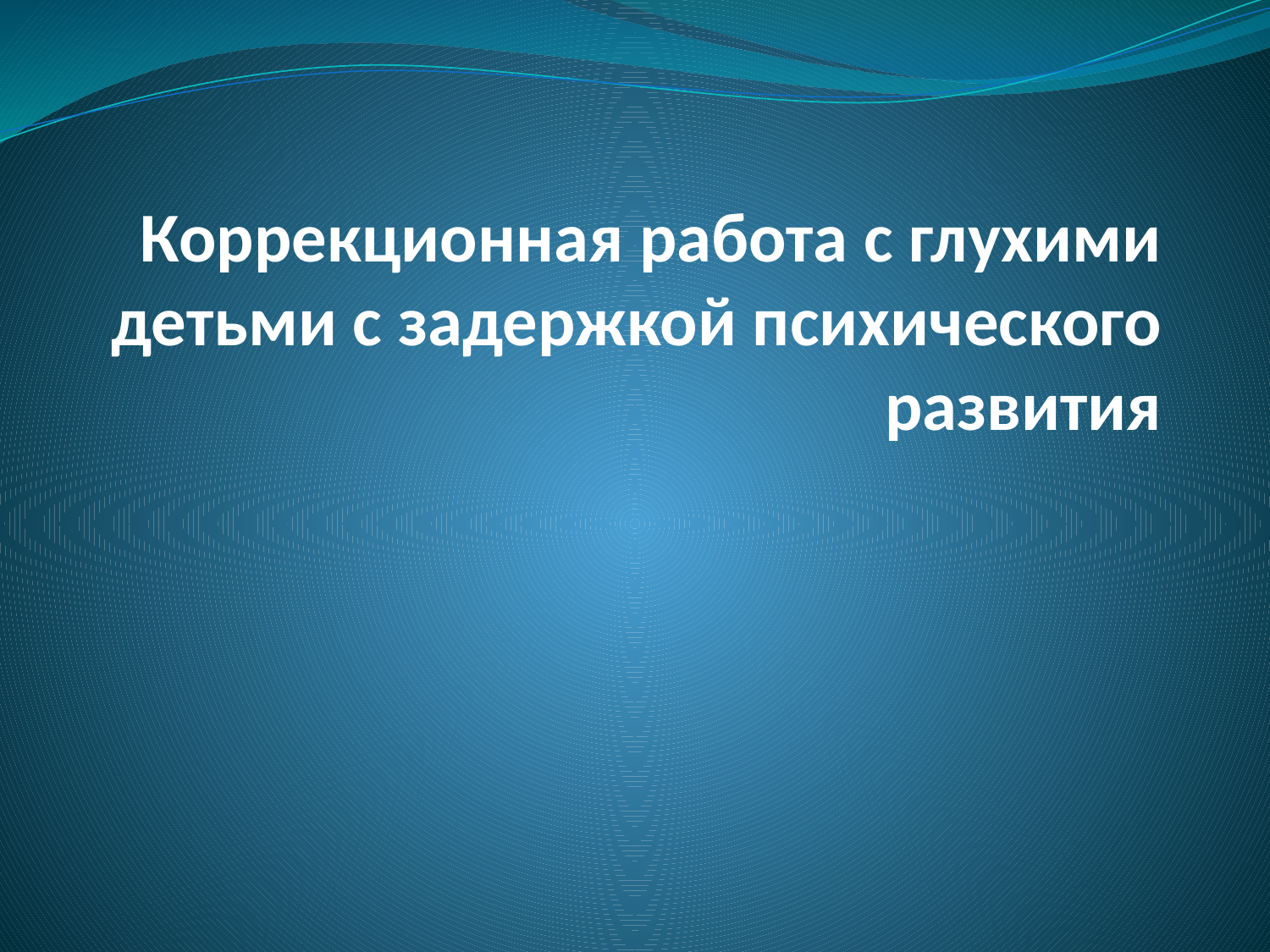

# Коррекционная работа с глухими детьми с задержкой психического развития